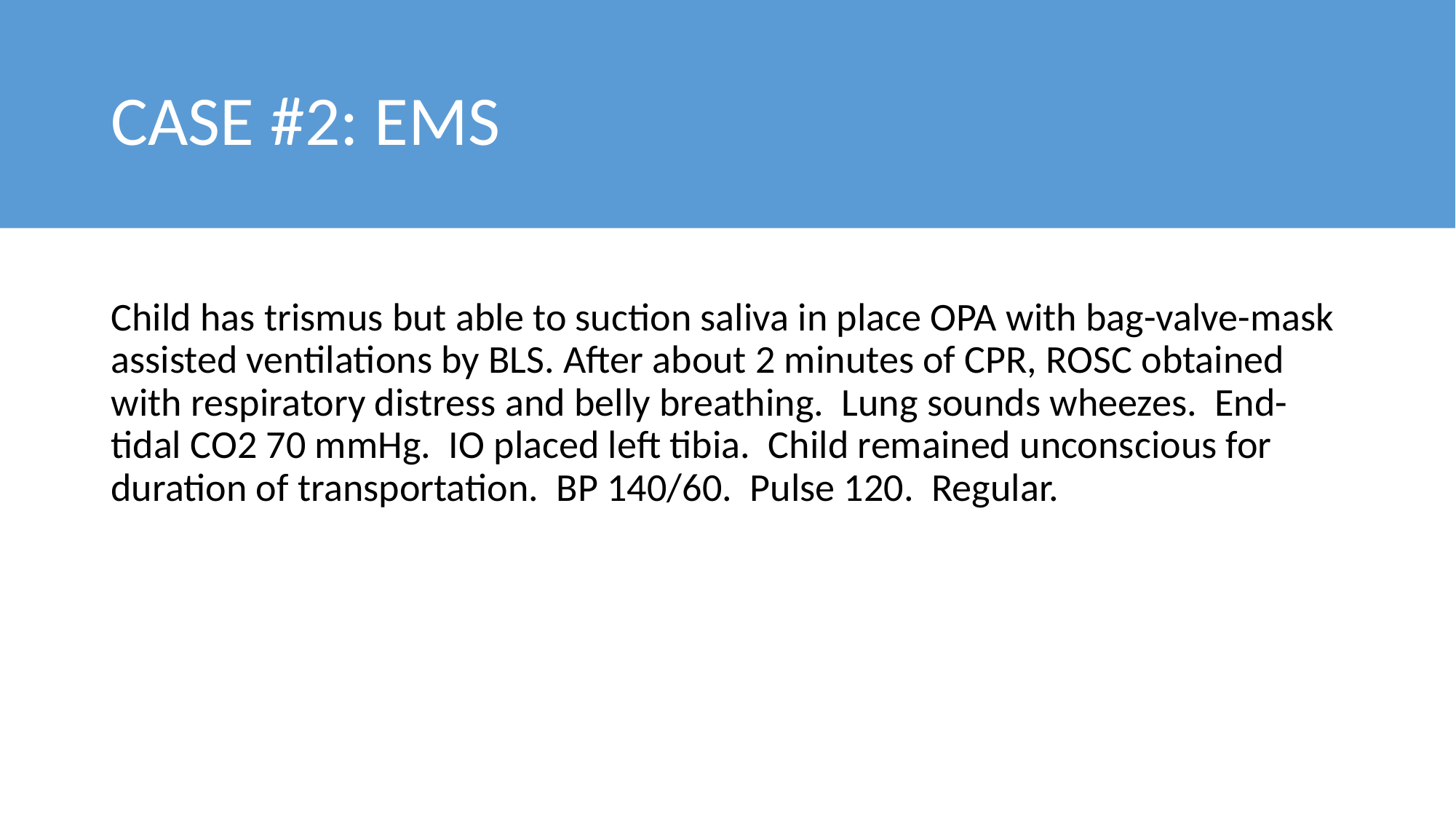

# CASE #2: EMS
Child has trismus but able to suction saliva in place OPA with bag-valve-mask assisted ventilations by BLS. After about 2 minutes of CPR, ROSC obtained with respiratory distress and belly breathing.  Lung sounds wheezes.  End-tidal CO2 70 mmHg.  IO placed left tibia.  Child remained unconscious for duration of transportation.  BP 140/60.  Pulse 120.  Regular.